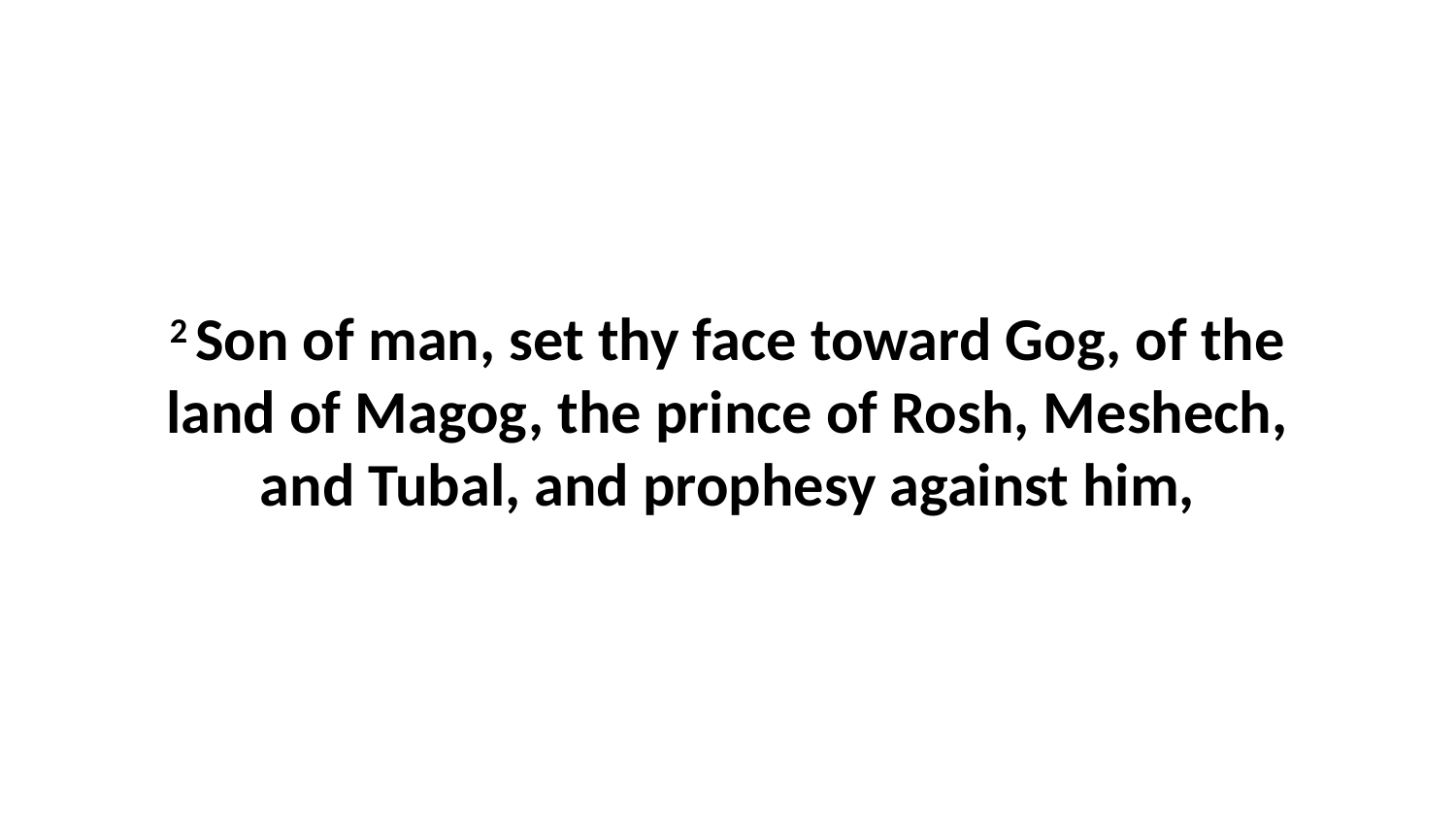

2 Son of man, set thy face toward Gog, of the land of Magog, the prince of Rosh, Meshech, and Tubal, and prophesy against him,